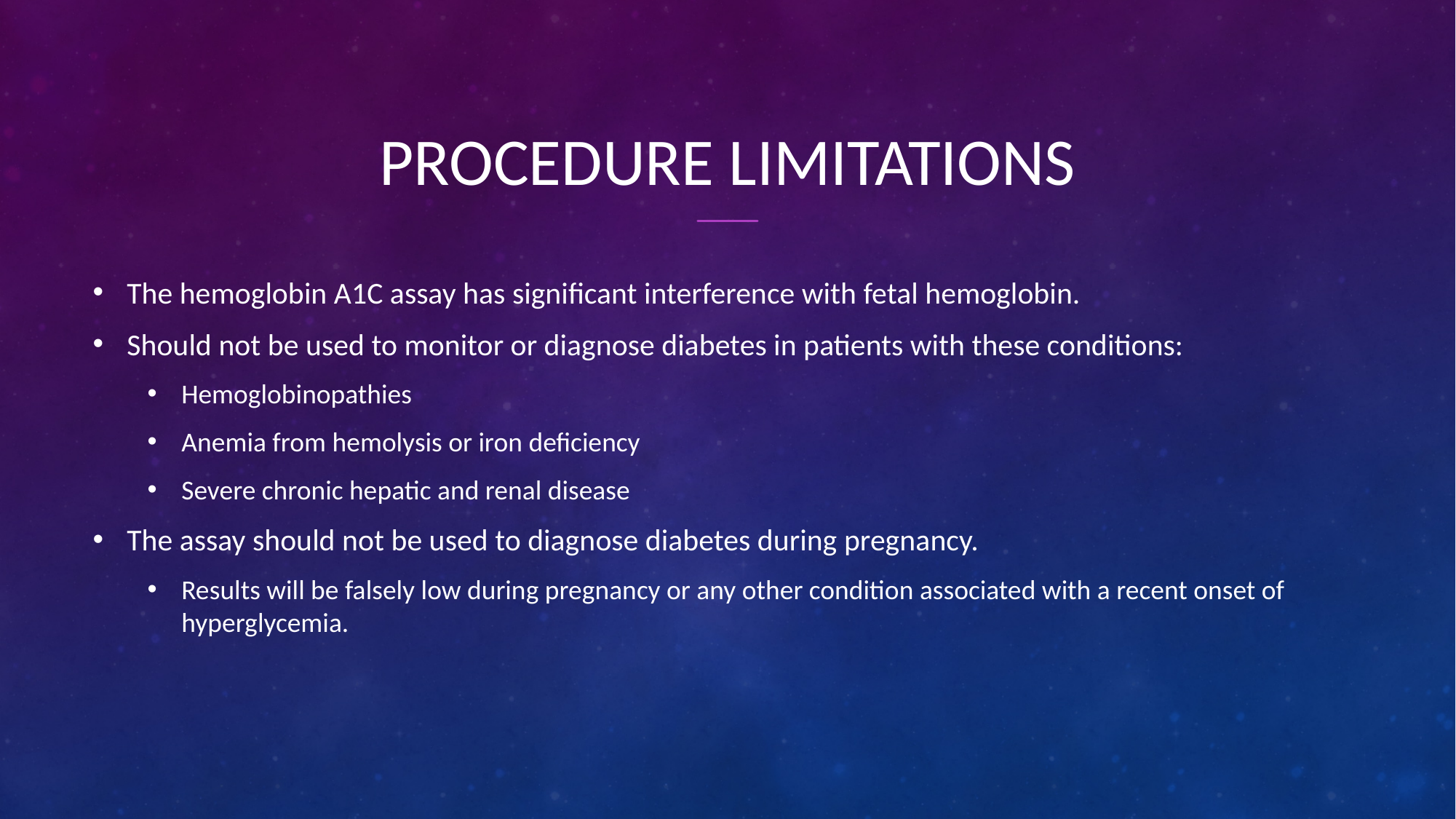

# Procedure limitations
The hemoglobin A1C assay has significant interference with fetal hemoglobin.
Should not be used to monitor or diagnose diabetes in patients with these conditions:
Hemoglobinopathies
Anemia from hemolysis or iron deficiency
Severe chronic hepatic and renal disease
The assay should not be used to diagnose diabetes during pregnancy.
Results will be falsely low during pregnancy or any other condition associated with a recent onset of hyperglycemia.